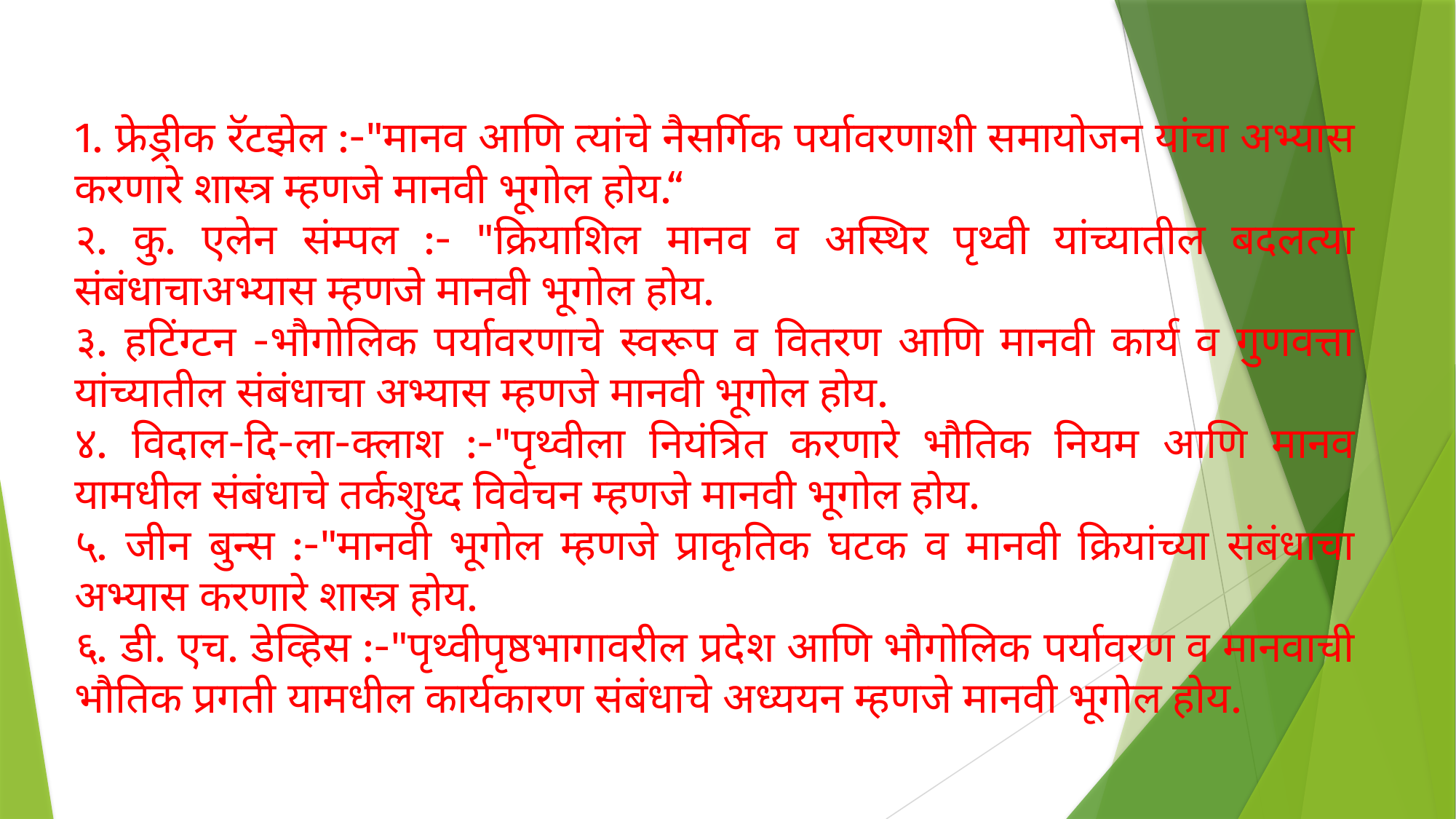

1. फ्रेड्रीक रॅटझेल :-"मानव आणि त्यांचे नैसर्गिक पर्यावरणाशी समायोजन यांचा अभ्यास करणारे शास्त्र म्हणजे मानवी भूगोल होय.“
२. कु. एलेन संम्पल :- "क्रियाशिल मानव व अस्थिर पृथ्वी यांच्यातील बदलत्या संबंधाचाअभ्यास म्हणजे मानवी भूगोल होय.
३. हटिंग्टन -भौगोलिक पर्यावरणाचे स्वरूप व वितरण आणि मानवी कार्य व गुणवत्ता यांच्यातील संबंधाचा अभ्यास म्हणजे मानवी भूगोल होय.
४. विदाल-दि-ला-क्लाश :-"पृथ्वीला नियंत्रित करणारे भौतिक नियम आणि मानव यामधील संबंधाचे तर्कशुध्द विवेचन म्हणजे मानवी भूगोल होय.
५. जीन बुन्स :-"मानवी भूगोल म्हणजे प्राकृतिक घटक व मानवी क्रियांच्या संबंधाचा अभ्यास करणारे शास्त्र होय.
६. डी. एच. डेव्हिस :-"पृथ्वीपृष्ठभागावरील प्रदेश आणि भौगोलिक पर्यावरण व मानवाची भौतिक प्रगती यामधील कार्यकारण संबंधाचे अध्ययन म्हणजे मानवी भूगोल होय.